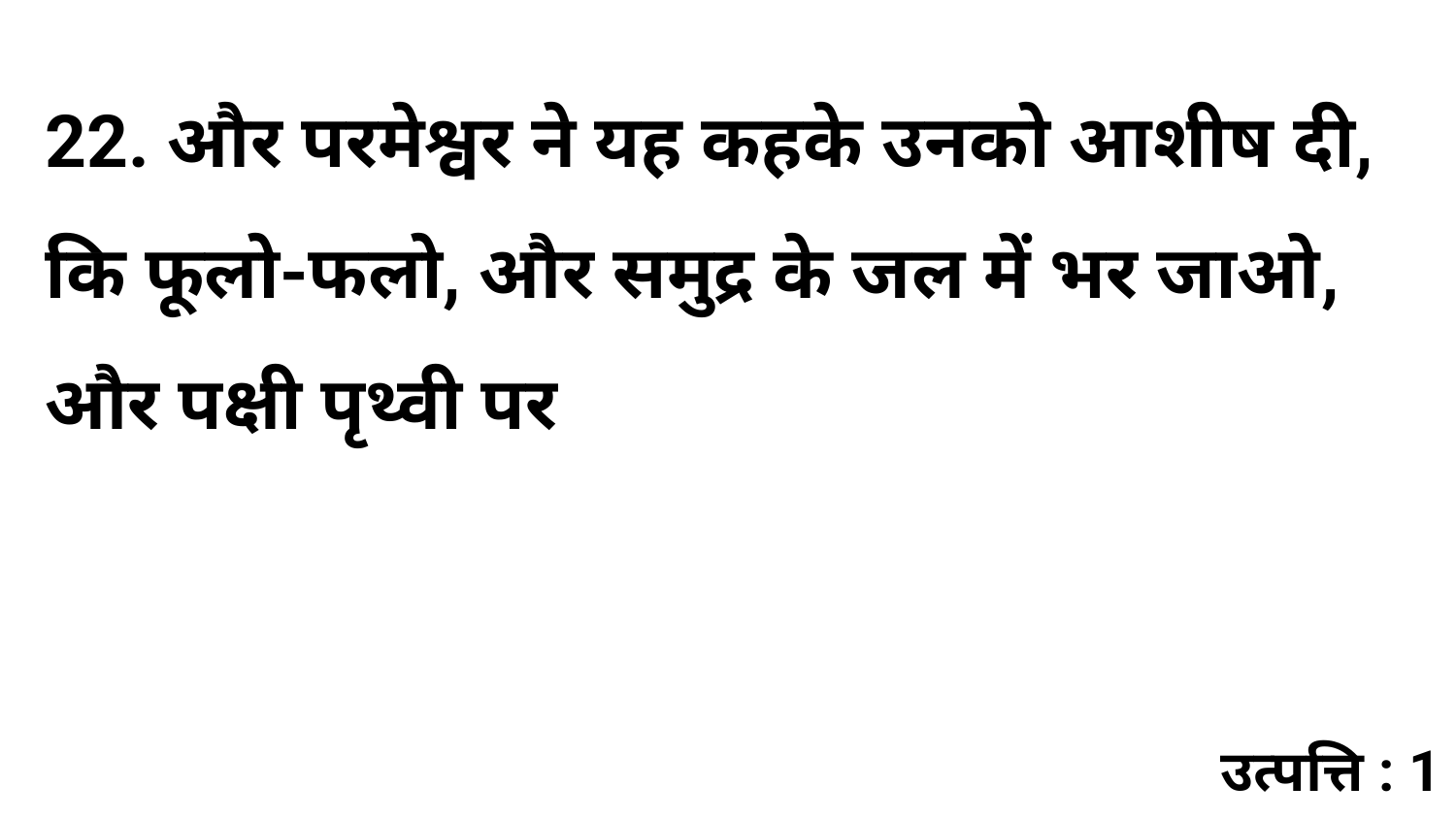

22. और परमेश्वर ने यह कहके उनको आशीष दी, कि फूलो-फलो, और समुद्र के जल में भर जाओ, और पक्षी पृथ्वी पर
उत्पत्ति : 1